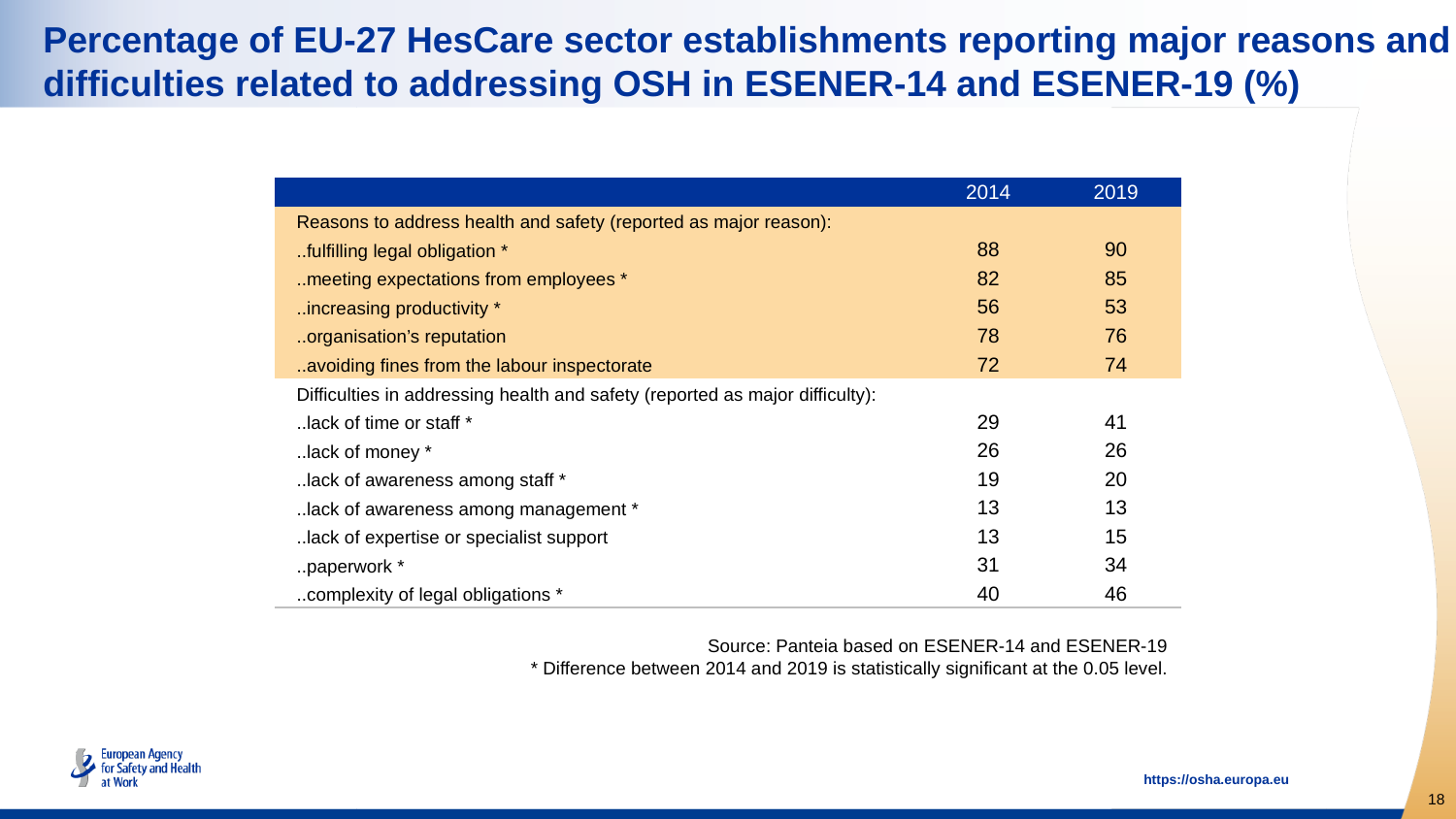

# Percentage of EU-27 HesCare sector establishments reporting major reasons and difficulties related to addressing OSH in ESENER-14 and ESENER-19 (%)

|  | 2014 | 2019 |
| --- | --- | --- |
| Reasons to address health and safety (reported as major reason): |  |  |
| ..fulfilling legal obligation \* | 88 | 90 |
| ..meeting expectations from employees \* | 82 | 85 |
| ..increasing productivity \* | 56 | 53 |
| ..organisation’s reputation | 78 | 76 |
| ..avoiding fines from the labour inspectorate | 72 | 74 |
| Difficulties in addressing health and safety (reported as major difficulty): |  |  |
| ..lack of time or staff \* | 29 | 41 |
| ..lack of money \* | 26 | 26 |
| ..lack of awareness among staff \* | 19 | 20 |
| ..lack of awareness among management \* | 13 | 13 |
| ..lack of expertise or specialist support | 13 | 15 |
| ..paperwork \* | 31 | 34 |
| ..complexity of legal obligations \* | 40 | 46 |

Source: Panteia based on ESENER-14 and ESENER-19
* Difference between 2014 and 2019 is statistically significant at the 0.05 level.